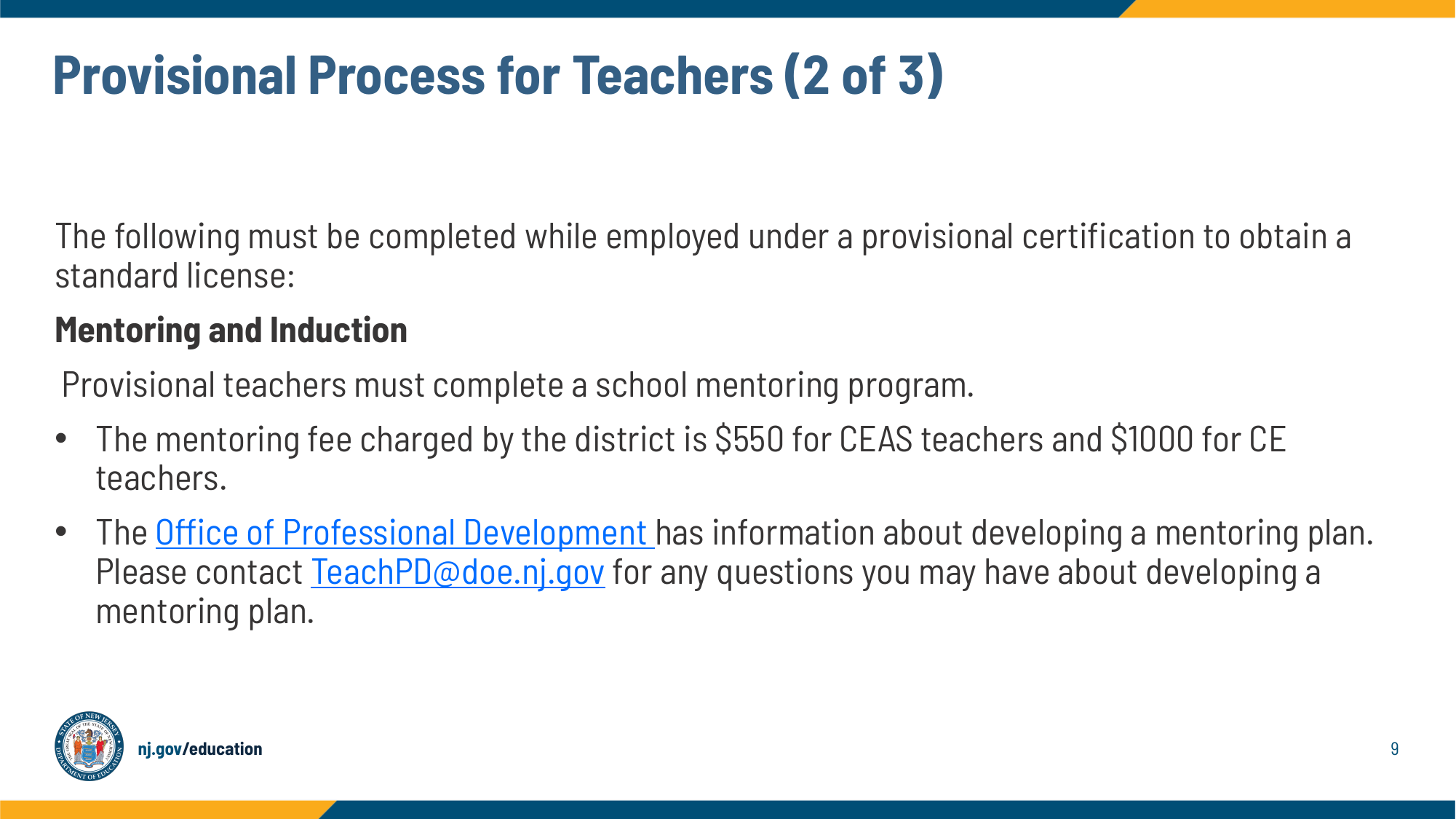

# Provisional Process for Teachers (2 of 3)
The following must be completed while employed under a provisional certification to obtain a standard license:
Mentoring and Induction
 Provisional teachers must complete a school mentoring program.
The mentoring fee charged by the district is $550 for CEAS teachers and $1000 for CE teachers.
The Office of Professional Development has information about developing a mentoring plan. Please contact TeachPD@doe.nj.gov for any questions you may have about developing a mentoring plan.